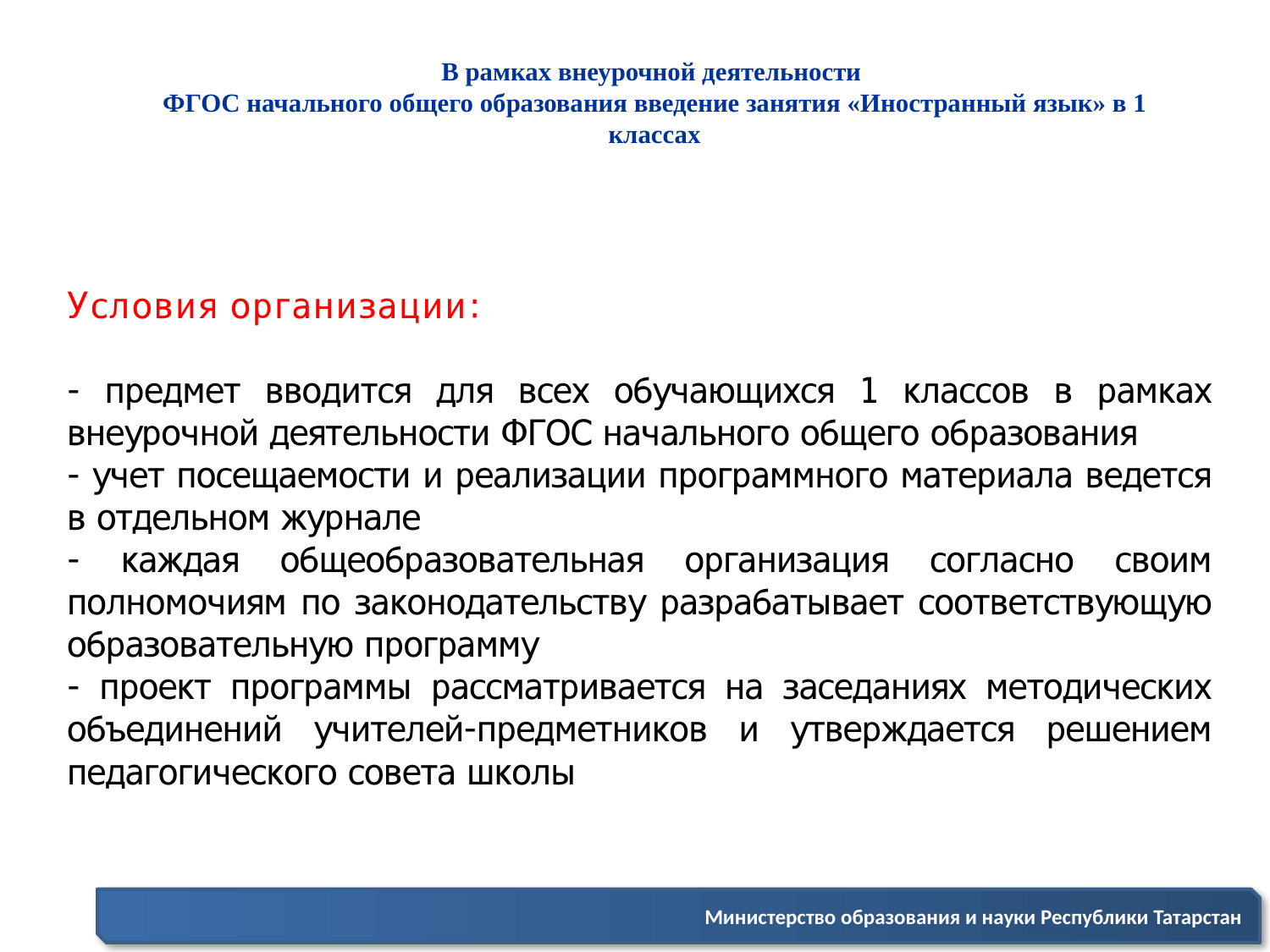

# В рамках внеурочной деятельности ФГОС начального общего образования введение занятия «Иностранный язык» в 1 классах
Условия организации:

- предмет вводится для всех обучающихся 1 классов в рамках внеурочной деятельности ФГОС начального общего образования
- учет посещаемости и реализации программного материала ведется в отдельном журнале
- каждая общеобразовательная организация согласно своим полномочиям по законодательству разрабатывает соответствующую образовательную программу
- проект программы рассматривается на заседаниях методических объединений учителей-предметников и утверждается решением педагогического совета школы

Министерство образования и науки Республики Татарстан